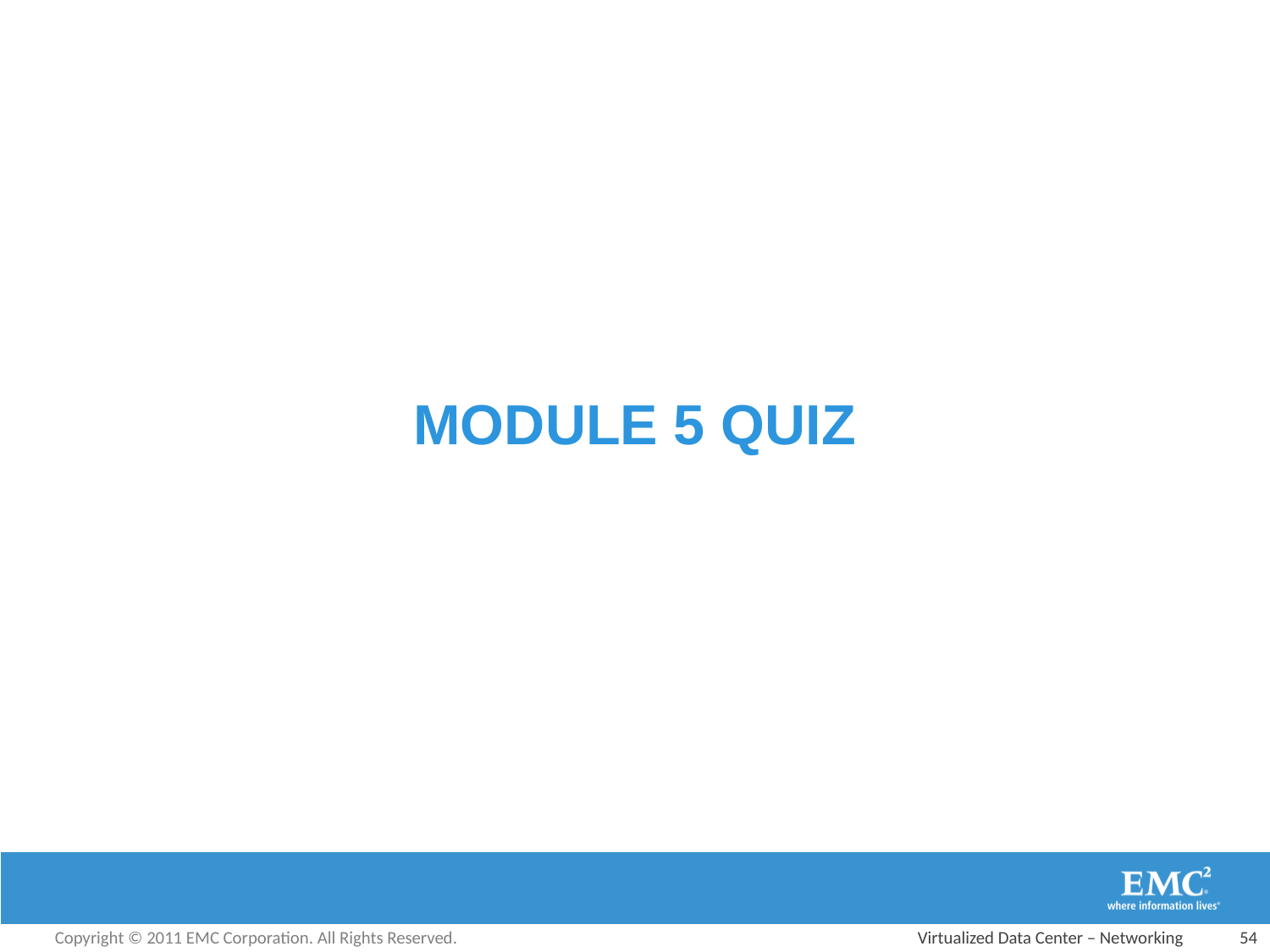

# Module 5 quiz
Virtualized Data Center – Networking
54